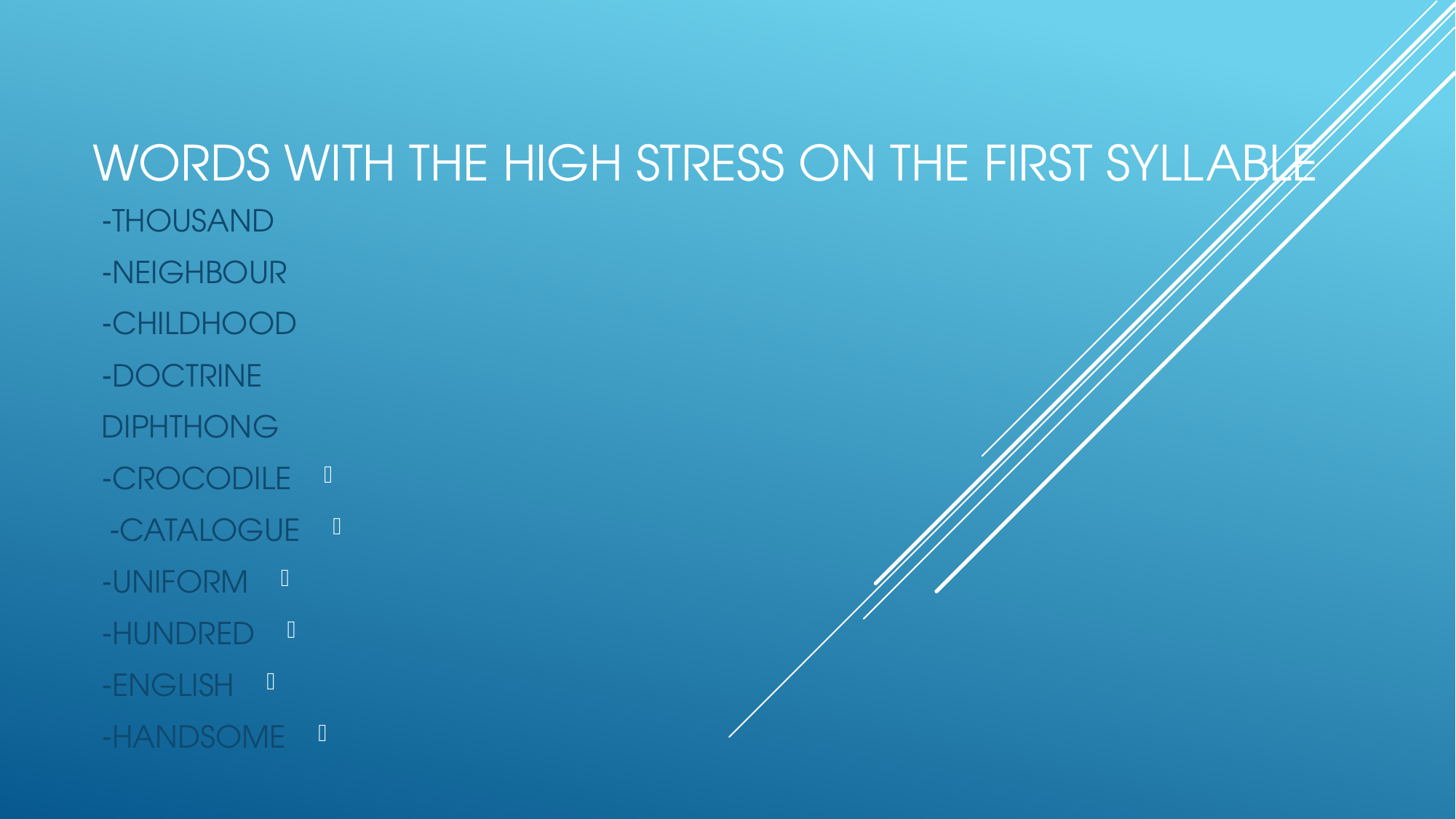

# WORDS WITH THE HIGH STRESS ON THE FIRST SYLLABLE
THOUSAND-
NEIGHBOUR-
CHILDHOOD-
DOCTRINE-
DIPHTHONG
CROCODILE-
CATALOGUE-
UNIFORM-
HUNDRED-
ENGLISH-
HANDSOME-